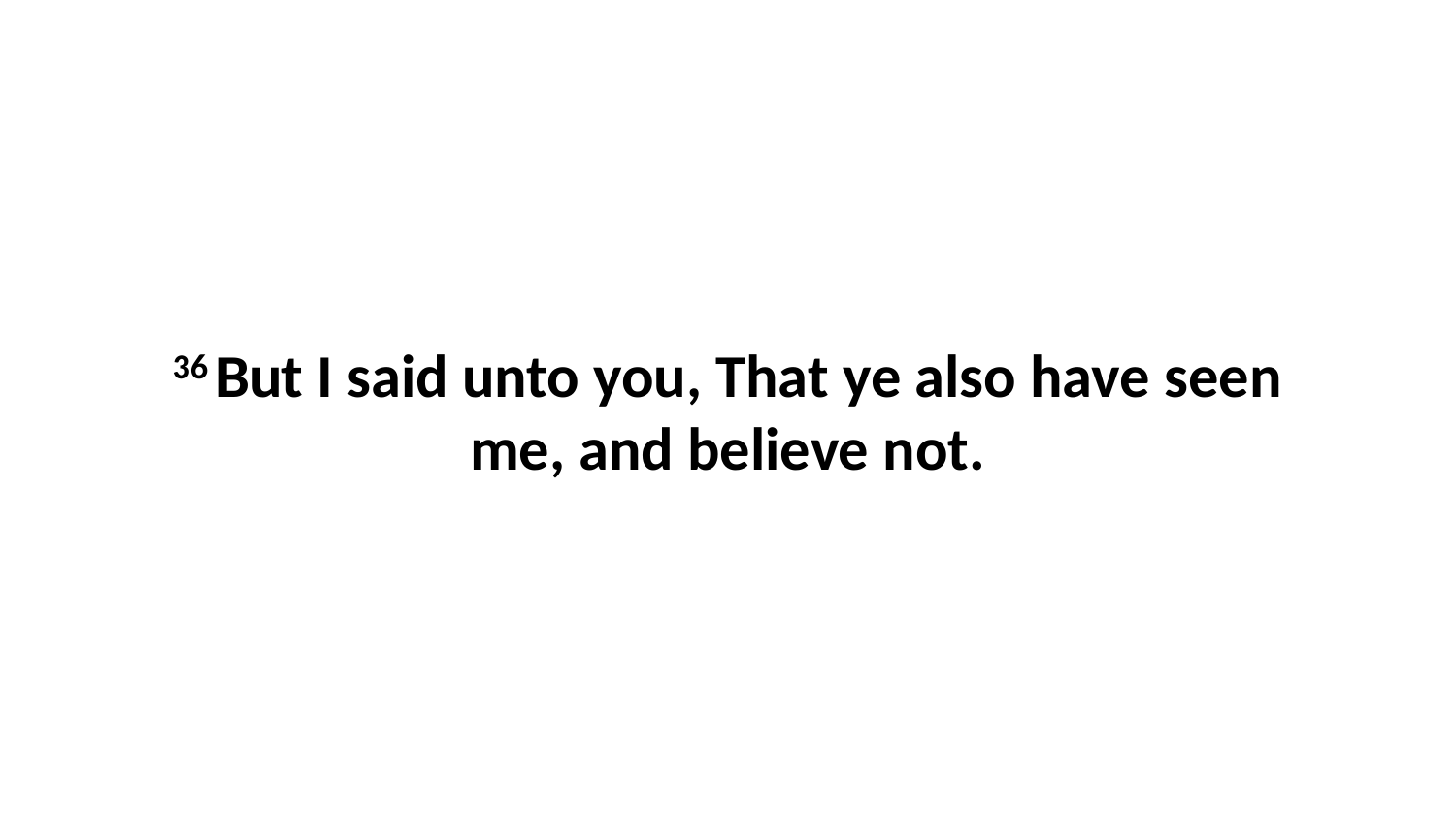

36 But I said unto you, That ye also have seen me, and believe not.